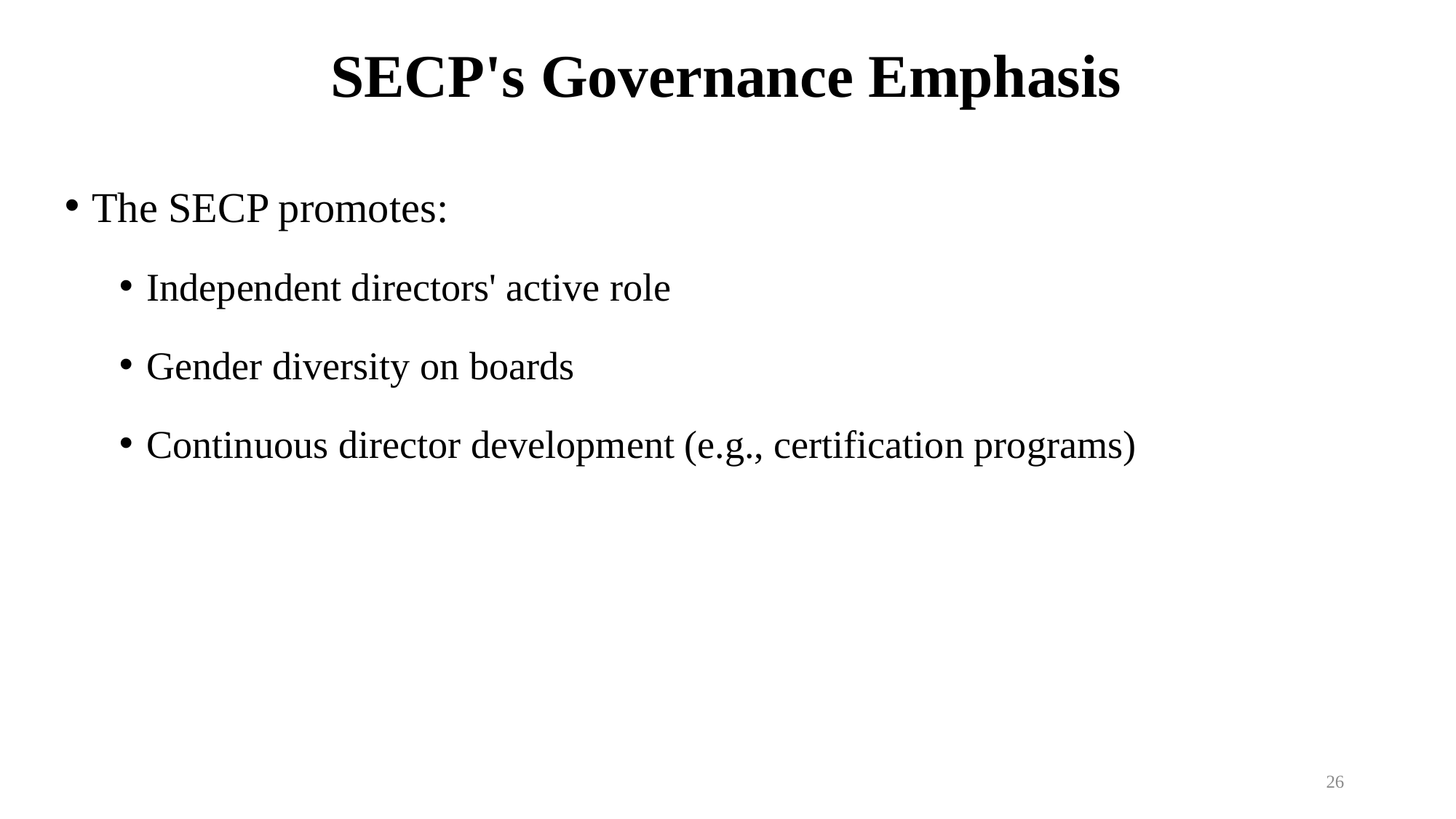

# SECP's Governance Emphasis
The SECP promotes:
Independent directors' active role
Gender diversity on boards
Continuous director development (e.g., certification programs)
26